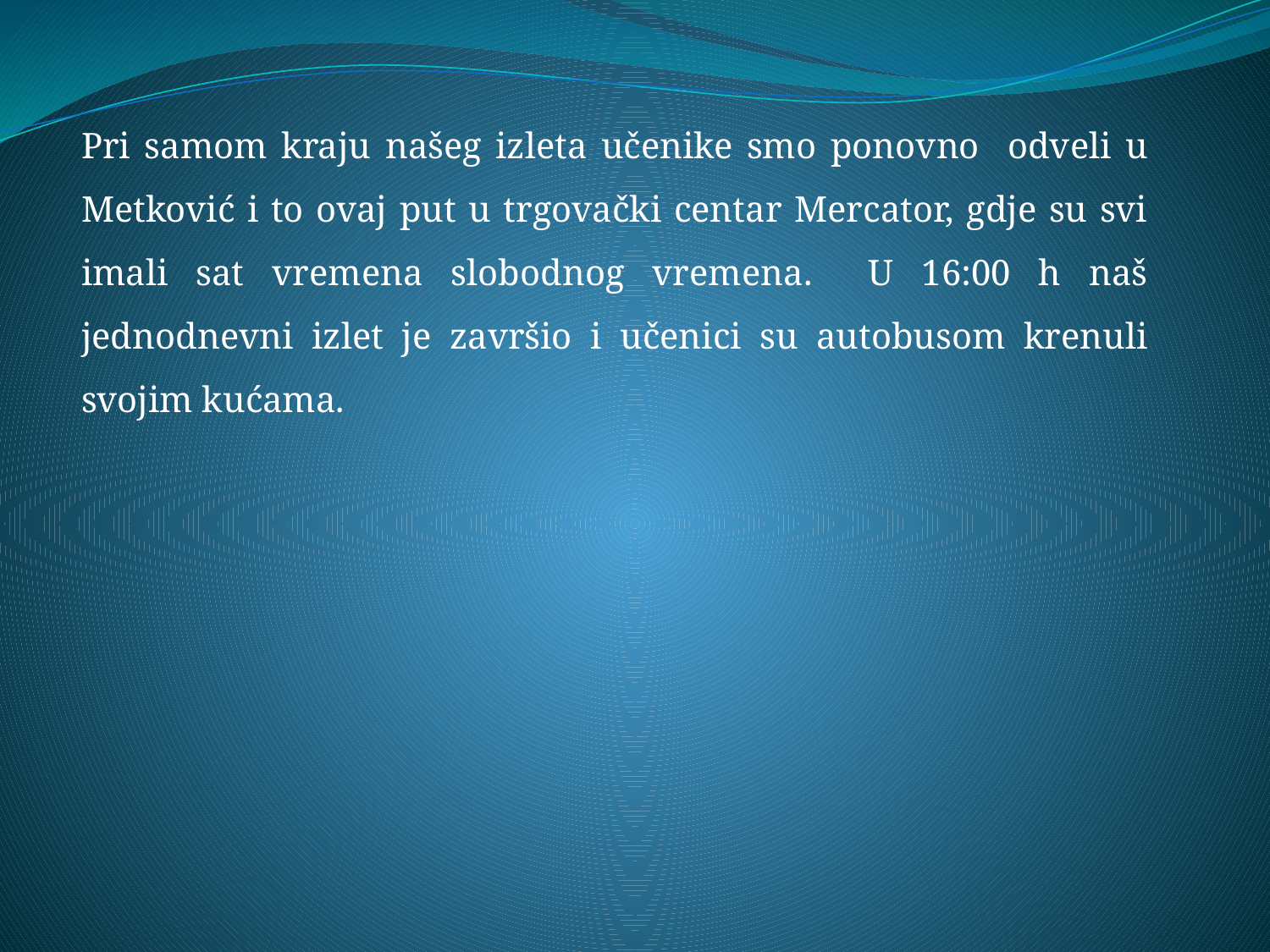

Pri samom kraju našeg izleta učenike smo ponovno  odveli u Metković i to ovaj put u trgovački centar Mercator, gdje su svi imali sat vremena slobodnog vremena.  U 16:00 h naš jednodnevni izlet je završio i učenici su autobusom krenuli svojim kućama.